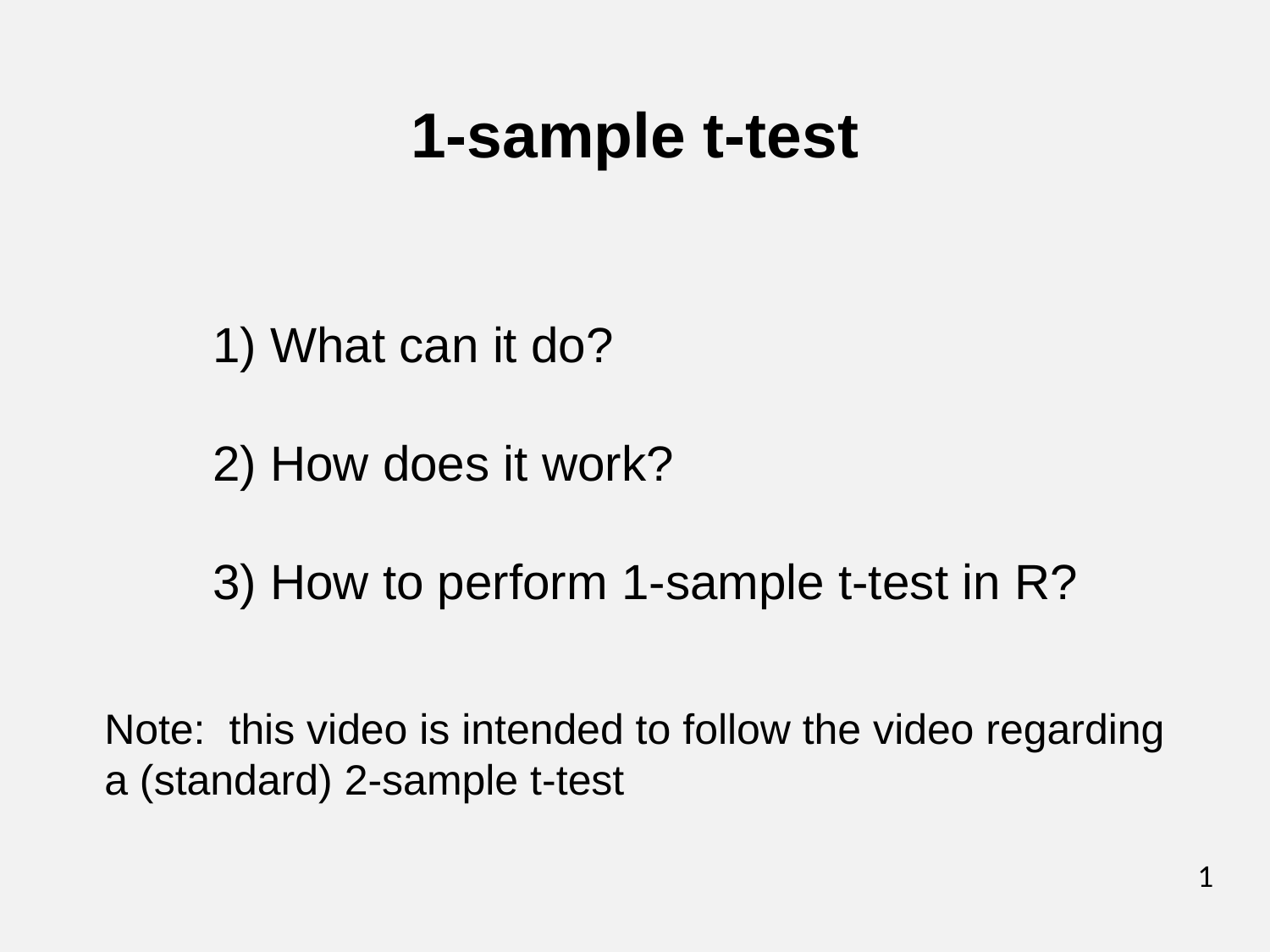

1-sample t-test
1) What can it do?

2) How does it work?

3) How to perform 1-sample t-test in R?
Note:  this video is intended to follow the video regarding
a (standard) 2-sample t-test
1